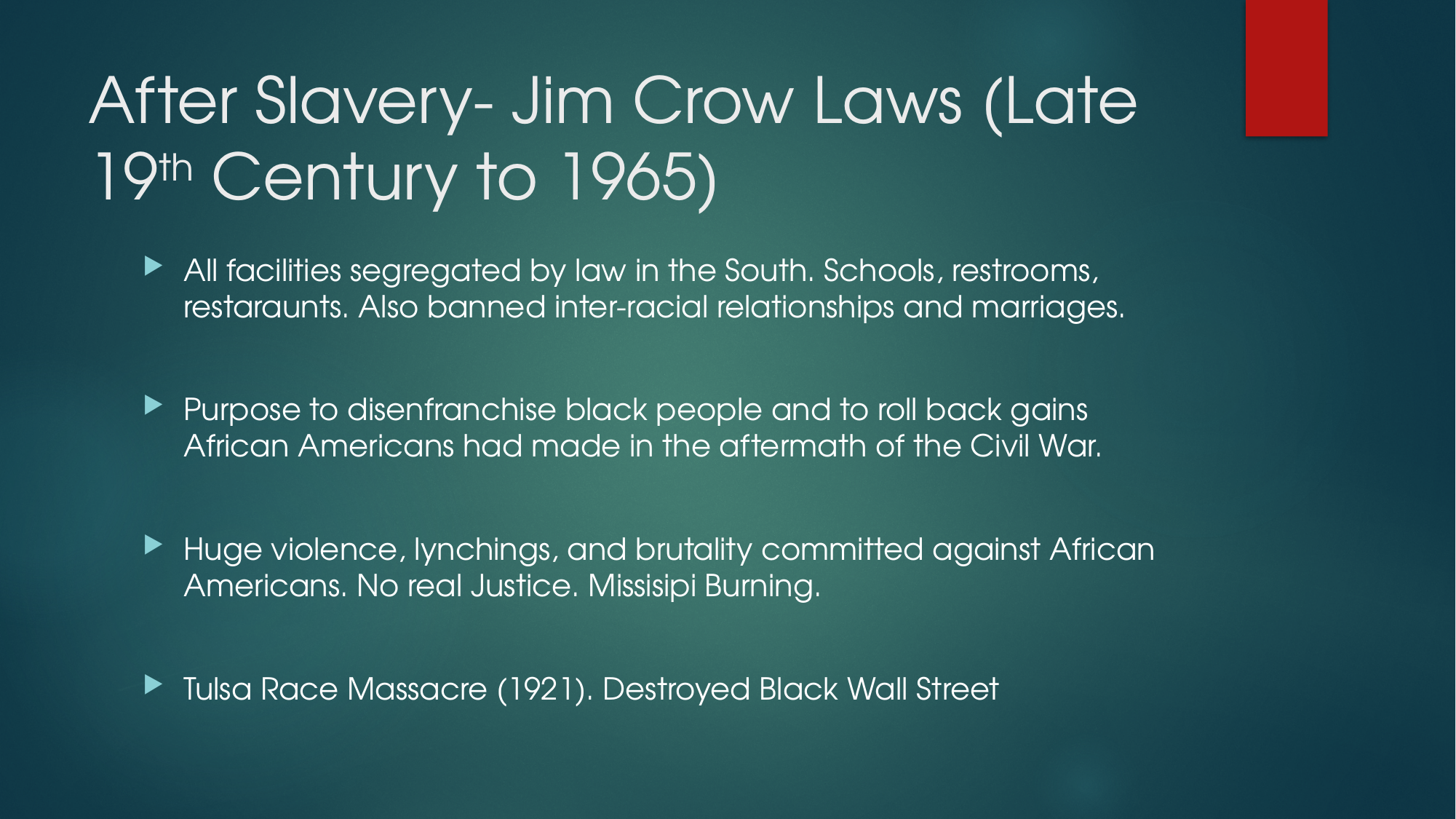

# After Slavery- Jim Crow Laws (Late 19th Century to 1965)
All facilities segregated by law in the South. Schools, restrooms, restaraunts. Also banned inter-racial relationships and marriages.

Purpose to disenfranchise black people and to roll back gains African Americans had made in the aftermath of the Civil War.

Huge violence, lynchings, and brutality committed against African Americans. No real Justice. Missisipi Burning.

Tulsa Race Massacre (1921). Destroyed Black Wall Street